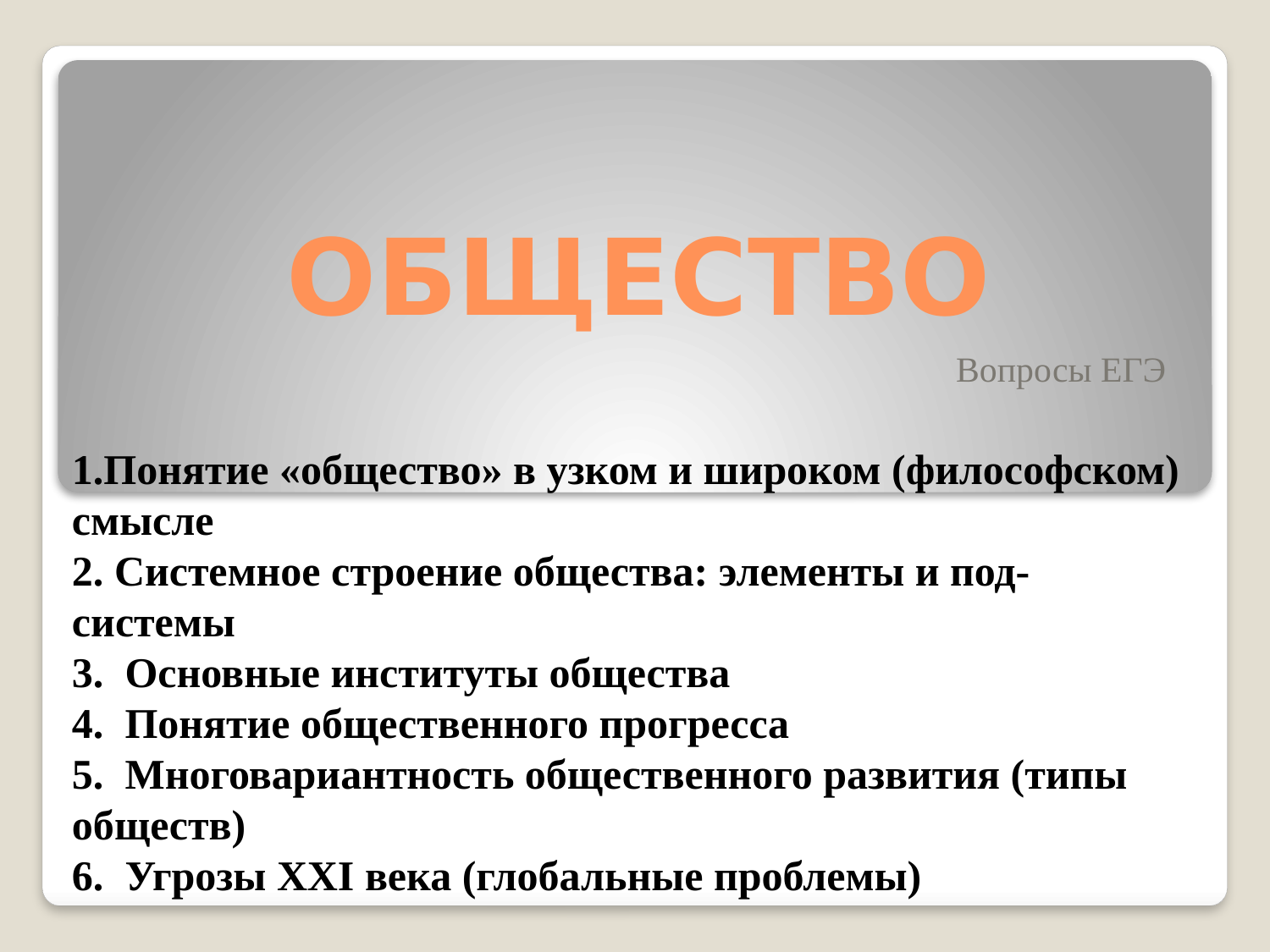

# ОБЩЕСТВО
Вопросы ЕГЭ
1.Понятие «общество» в узком и широком (философском) смысле
2. Системное строение общества: элементы и под-
системы
3.  Основные институты общества
4.  Понятие общественного прогресса
5.  Многовариантность общественного развития (типы обществ)
6.  Угрозы XXI века (глобальные проблемы)